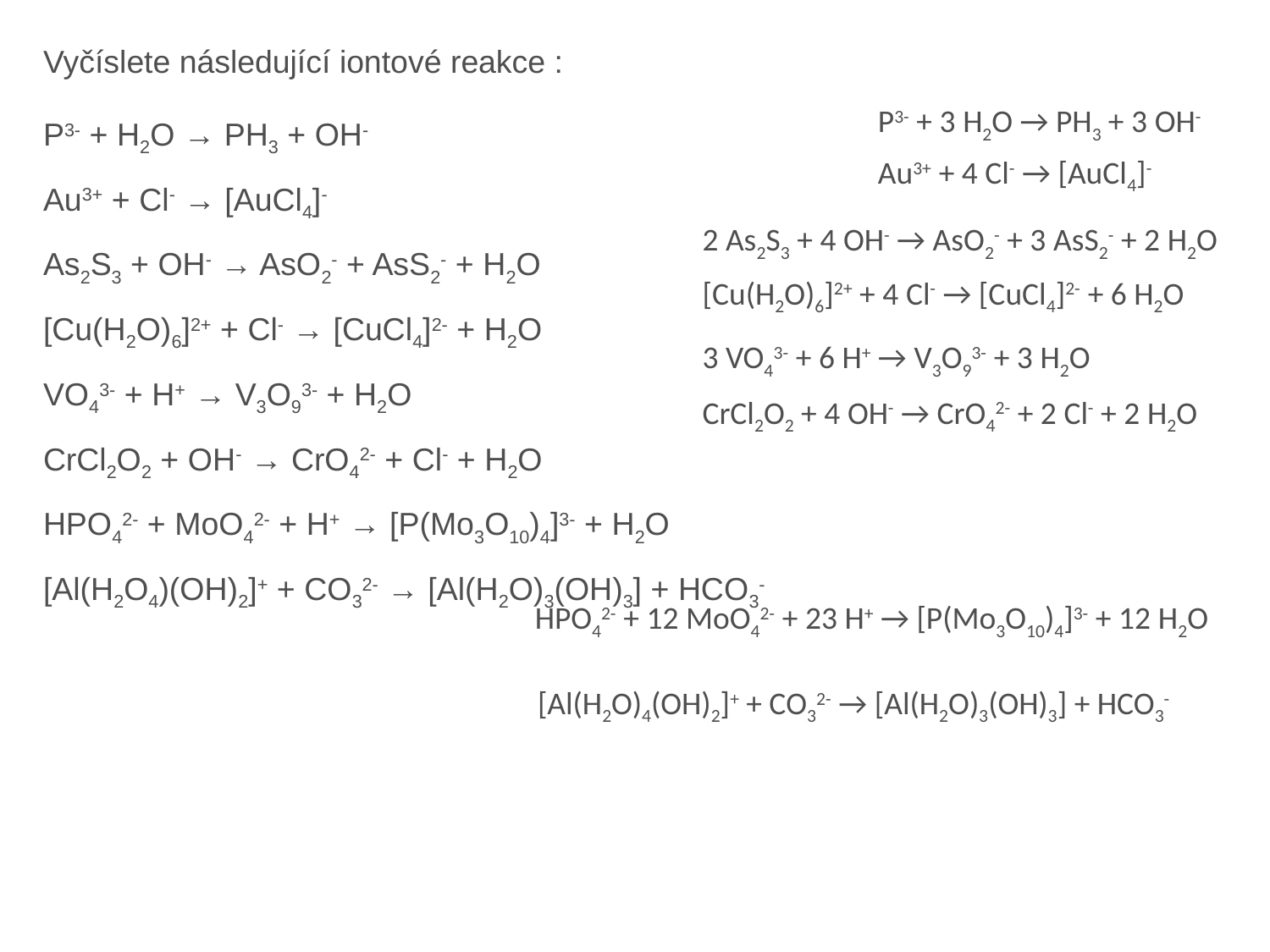

Vyčíslete následující iontové reakce :
P3- + 3 H2O → PH3 + 3 OH-
P3- + H2O → PH3 + OH-
Au3+ + Cl- → [AuCl4]-
As2S3 + OH- → AsO2- + AsS2- + H2O
[Cu(H2O)6]2+ + Cl- → [CuCl4]2- + H2O
VO43- + H+ → V3O93- + H2O
CrCl2O2 + OH- → CrO42- + Cl- + H2O
HPO42- + MoO42- + H+ → [P(Mo3O10)4]3- + H2O
[Al(H2O4)(OH)2]+ + CO32- → [Al(H2O)3(OH)3] + HCO3-
Au3+ + 4 Cl- → [AuCl4]-
2 As2S3 + 4 OH- → AsO2- + 3 AsS2- + 2 H2O
[Cu(H2O)6]2+ + 4 Cl- → [CuCl4]2- + 6 H2O
3 VO43- + 6 H+ → V3O93- + 3 H2O
CrCl2O2 + 4 OH- → CrO42- + 2 Cl- + 2 H2O
HPO42- + 12 MoO42- + 23 H+ → [P(Mo3O10)4]3- + 12 H2O
[Al(H2O)4(OH)2]+ + CO32- → [Al(H2O)3(OH)3] + HCO3-